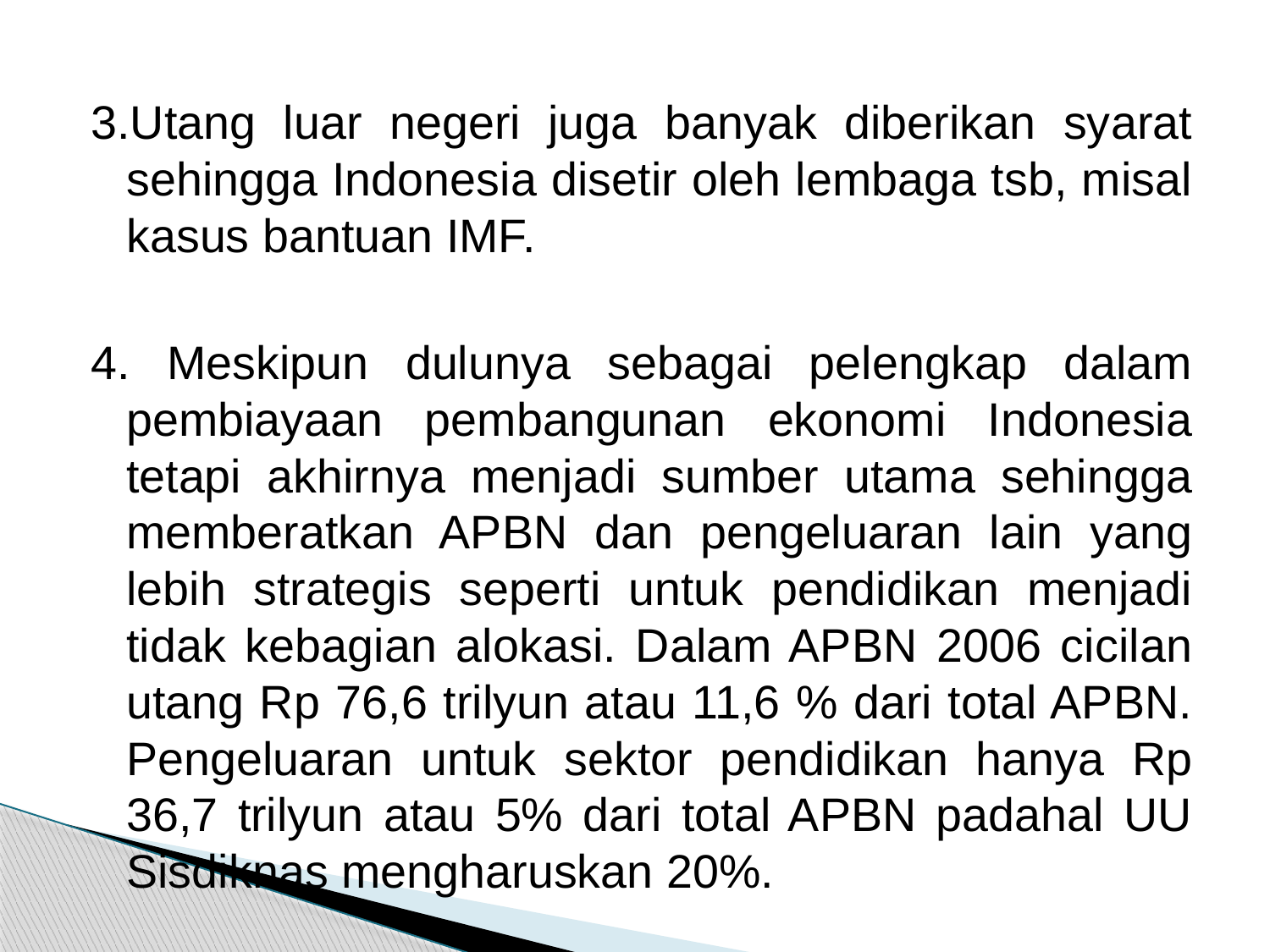

3.Utang luar negeri juga banyak diberikan syarat sehingga Indonesia disetir oleh lembaga tsb, misal kasus bantuan IMF.

4. Meskipun dulunya sebagai pelengkap dalam pembiayaan pembangunan ekonomi Indonesia tetapi akhirnya menjadi sumber utama sehingga memberatkan APBN dan pengeluaran lain yang lebih strategis seperti untuk pendidikan menjadi tidak kebagian alokasi. Dalam APBN 2006 cicilan utang Rp 76,6 trilyun atau 11,6 % dari total APBN. Pengeluaran untuk sektor pendidikan hanya Rp 36,7 trilyun atau 5% dari total APBN padahal UU Sisdiknas mengharuskan 20%.